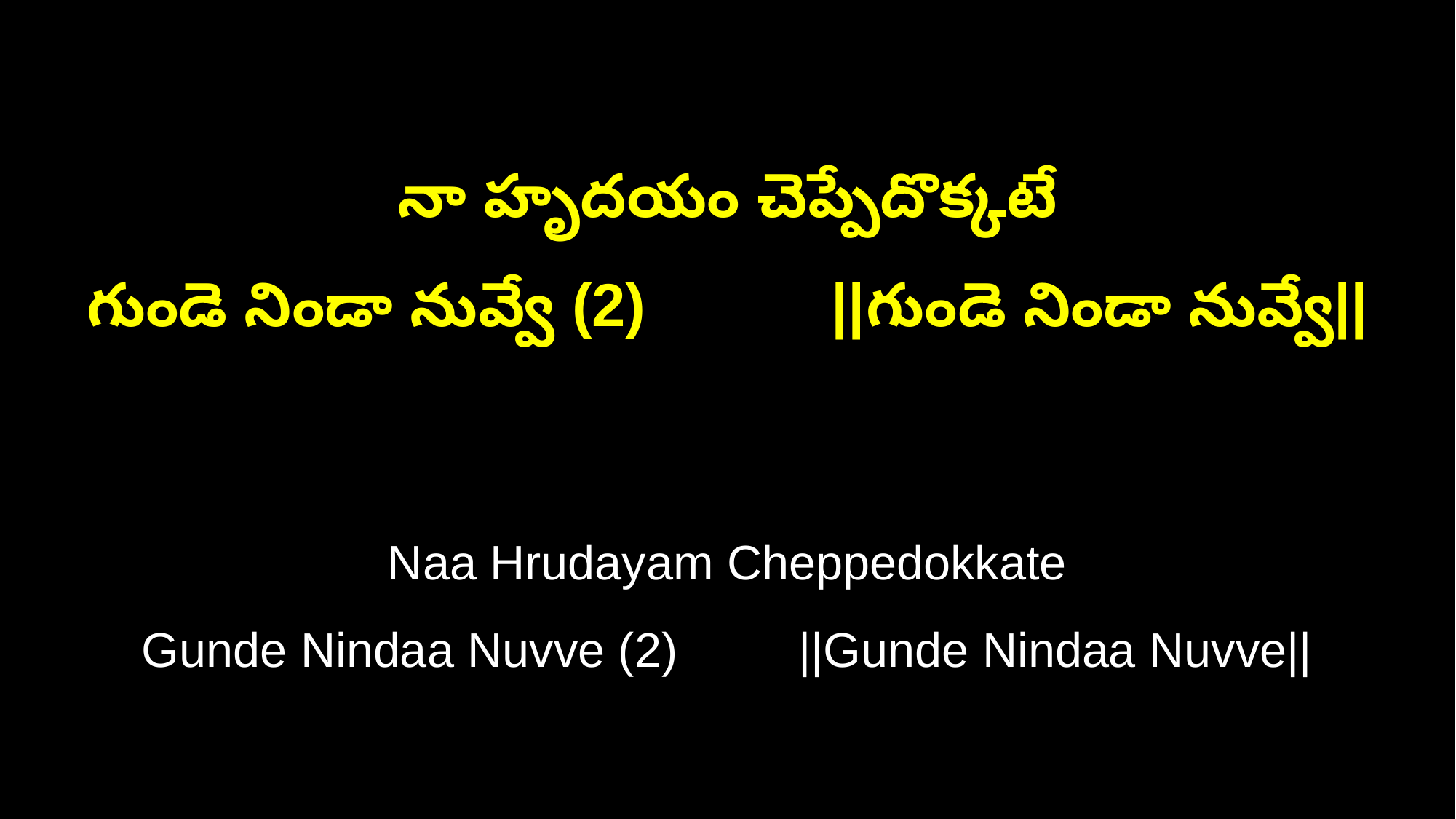

నా హృదయం చెప్పేదొక్కటే
గుండె నిండా నువ్వే (2)           ||గుండె నిండా నువ్వే||
Naa Hrudayam Cheppedokkate
Gunde Nindaa Nuvve (2)         ||Gunde Nindaa Nuvve||